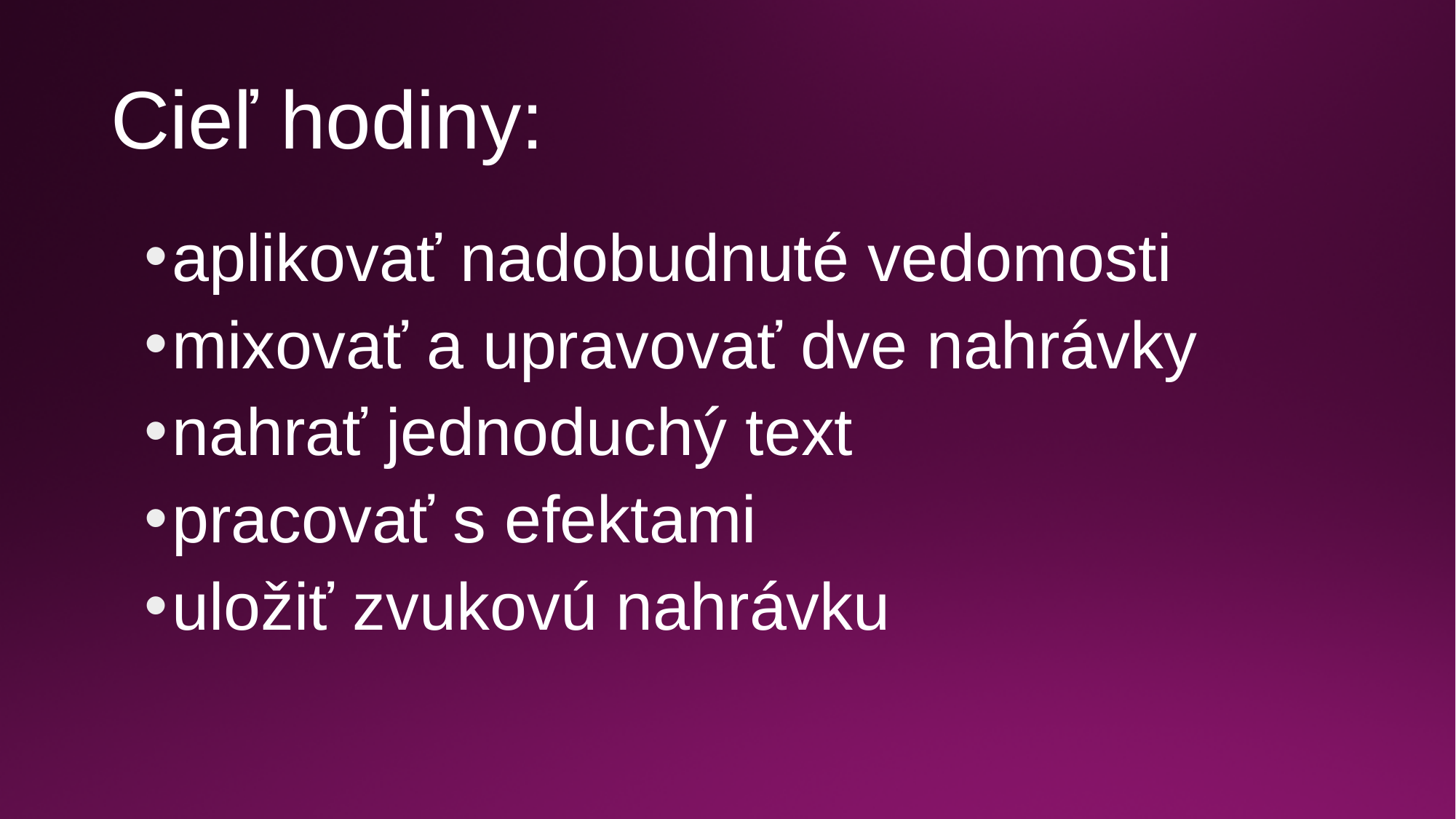

# Cieľ hodiny:
aplikovať nadobudnuté vedomosti
mixovať a upravovať dve nahrávky
nahrať jednoduchý text
pracovať s efektami
uložiť zvukovú nahrávku